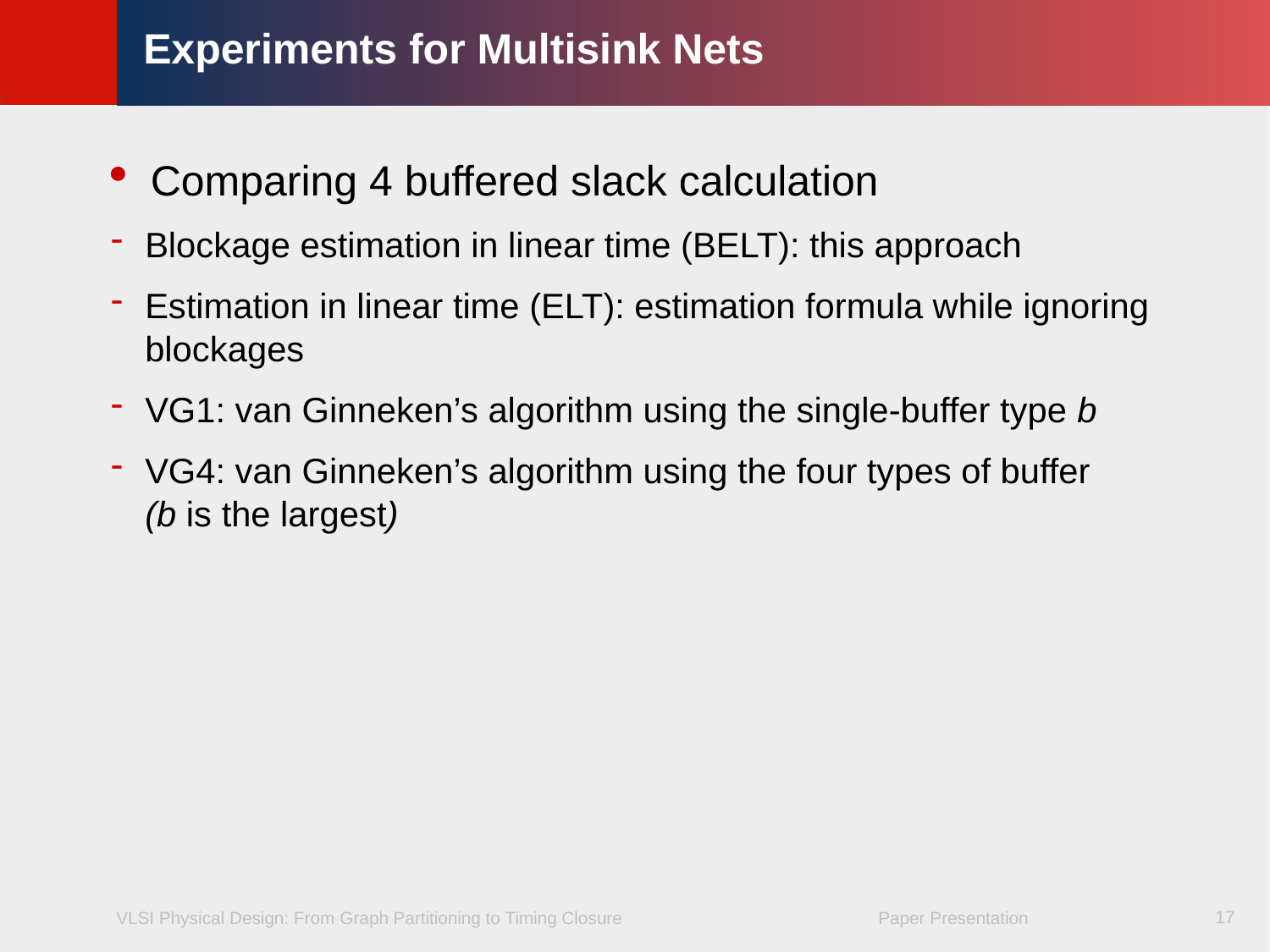

# Experiments for Multisink Nets
Comparing 4 buffered slack calculation
Blockage estimation in linear time (BELT): this approach
Estimation in linear time (ELT): estimation formula while ignoring blockages
VG1: van Ginneken’s algorithm using the single-buffer type b
VG4: van Ginneken’s algorithm using the four types of buffer
(b is the largest)

17